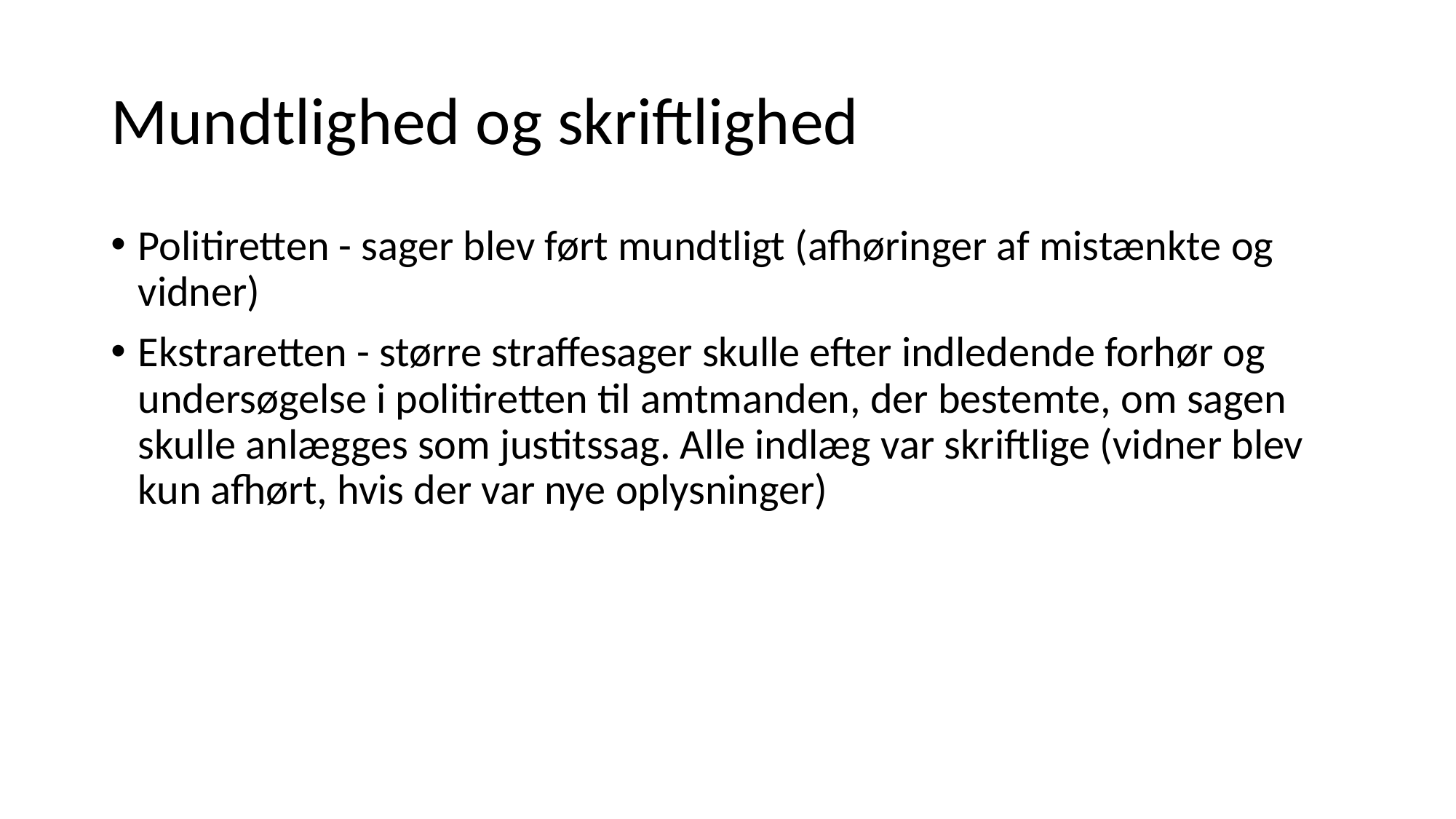

# Mundtlighed og skriftlighed
Politiretten - sager blev ført mundtligt (afhøringer af mistænkte og vidner)
Ekstraretten - større straffesager skulle efter indledende forhør og undersøgelse i politiretten til amtmanden, der bestemte, om sagen skulle anlægges som justitssag. Alle indlæg var skriftlige (vidner blev kun afhørt, hvis der var nye oplysninger)